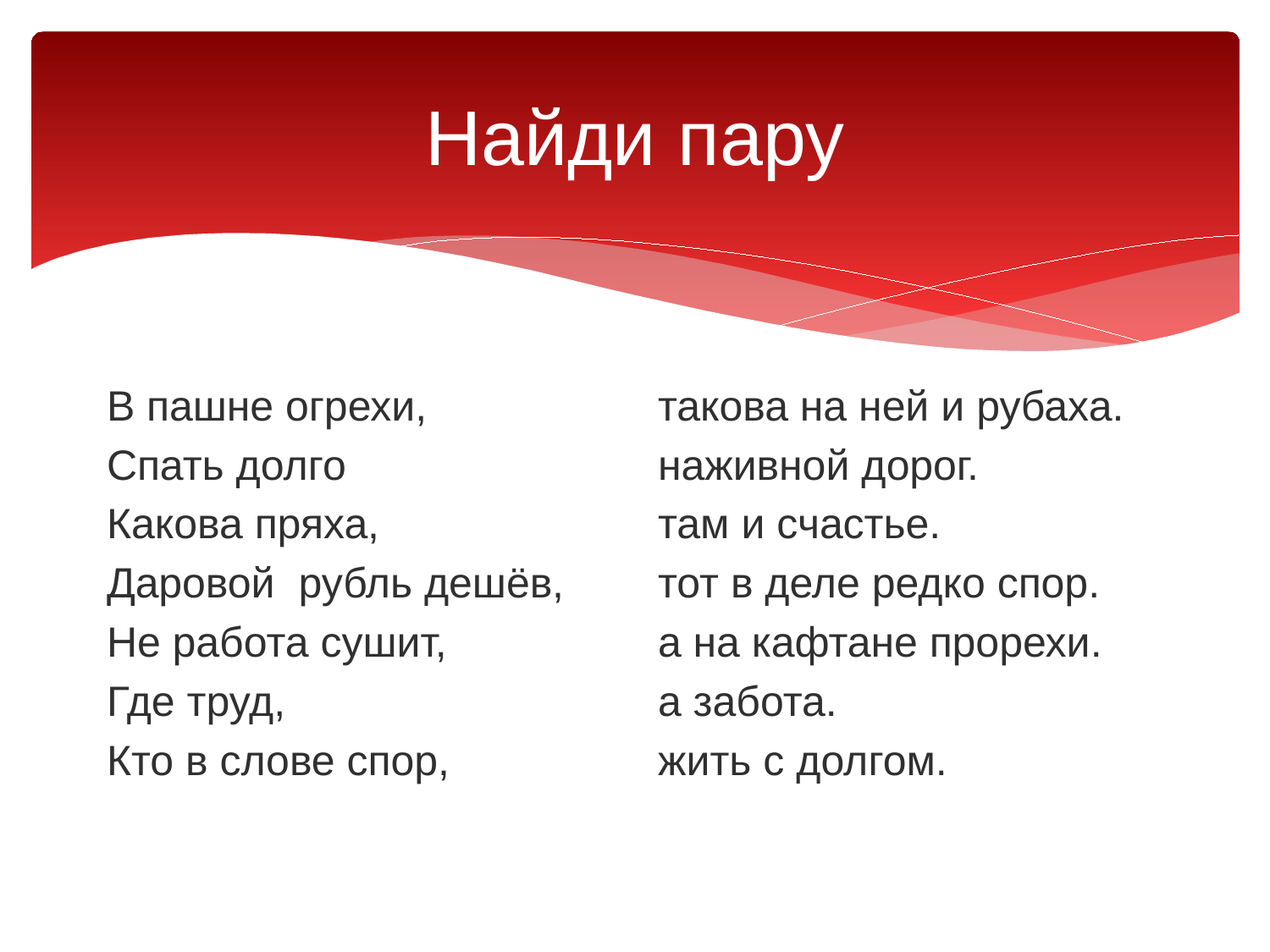

# Найди пару
В пашне огрехи,
Спать долго
Какова пряха,
Даровой  рубль дешёв,
Не работа сушит,
Где труд,
Кто в слове спор,
такова на ней и рубаха.
наживной дорог.
там и счастье.
тот в деле редко спор.
а на кафтане прорехи.
а забота.
жить с долгом.